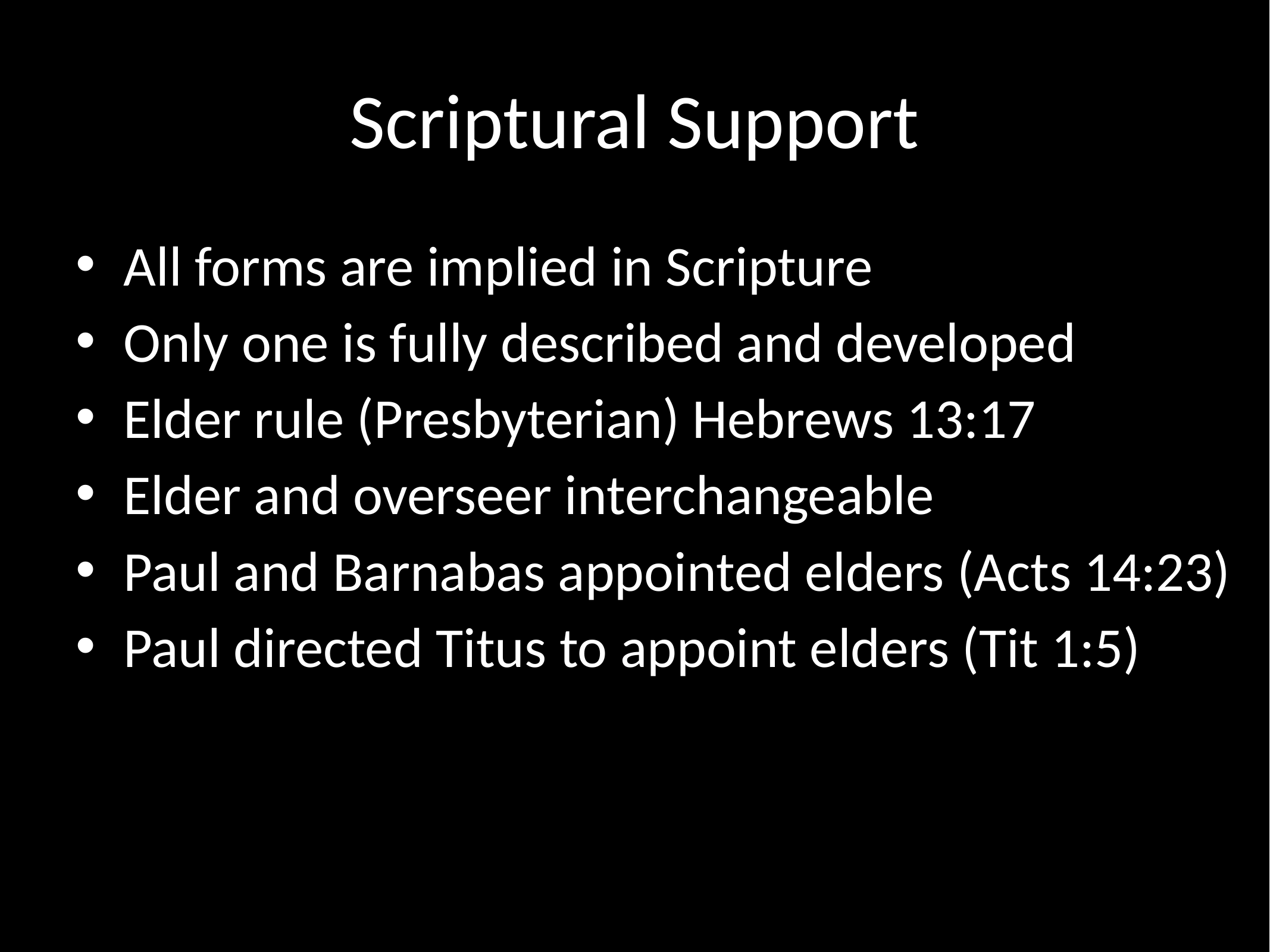

# Scriptural Support
All forms are implied in Scripture
Only one is fully described and developed
Elder rule (Presbyterian) Hebrews 13:17
Elder and overseer interchangeable
Paul and Barnabas appointed elders (Acts 14:23)
Paul directed Titus to appoint elders (Tit 1:5)